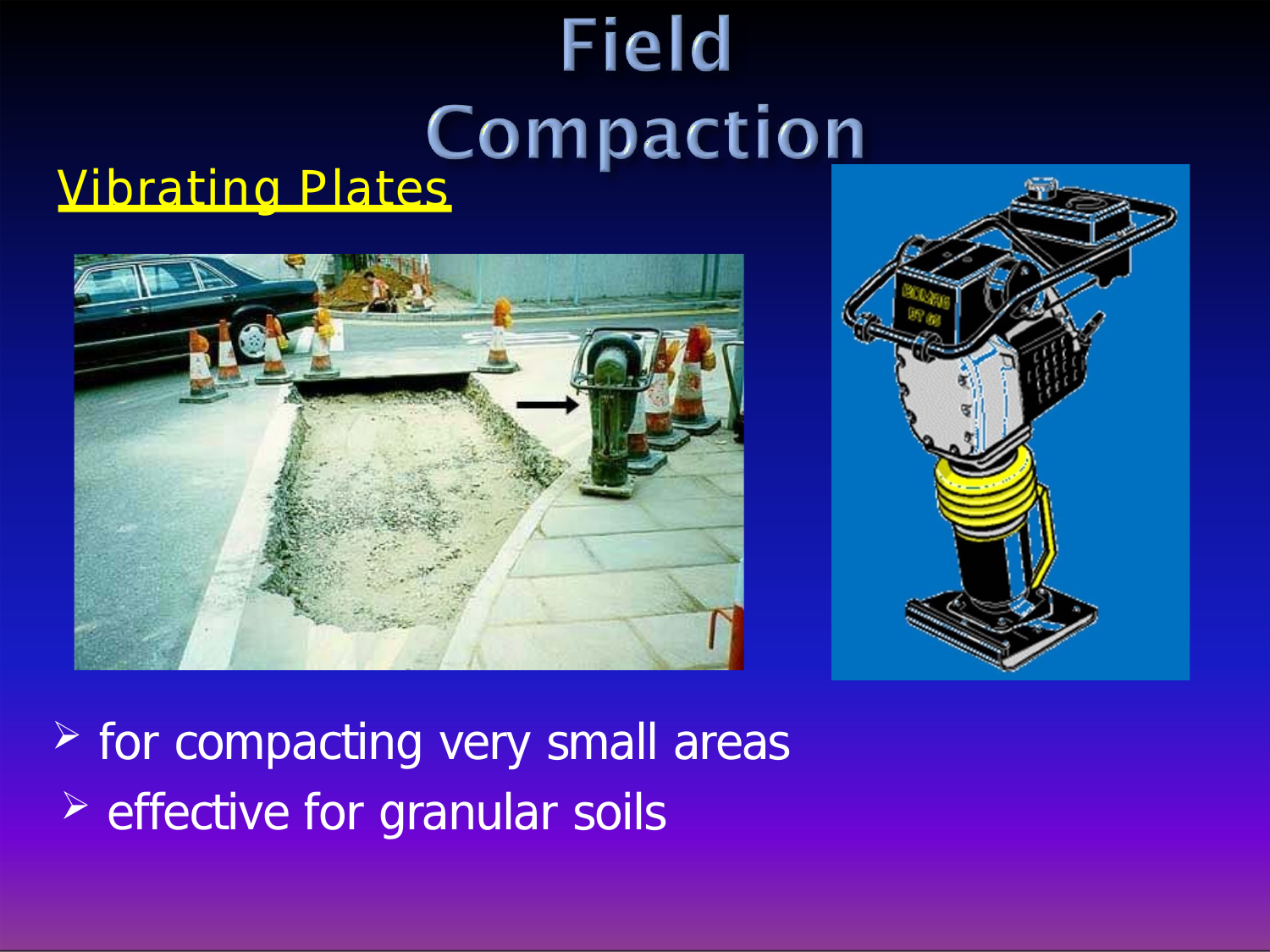

# Vibrating Plates

for compacting very small areas
effective for granular soils